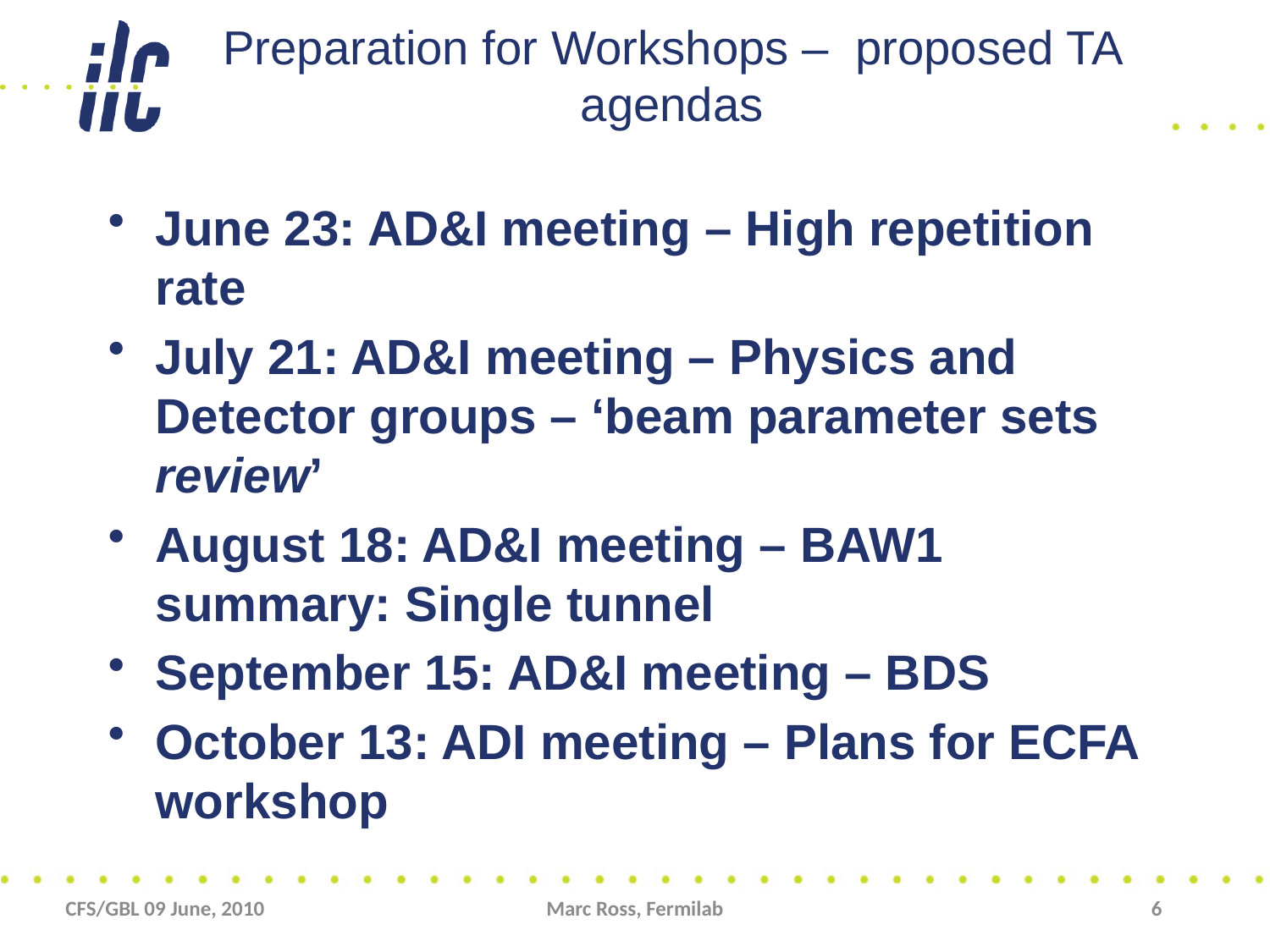

# Preparation for Workshops –  proposed TA agendas
June 23: AD&I meeting – High repetition rate
July 21: AD&I meeting – Physics and Detector groups – ‘beam parameter sets review’
August 18: AD&I meeting – BAW1 summary: Single tunnel
September 15: AD&I meeting – BDS
October 13: ADI meeting – Plans for ECFA workshop

CFS/GBL 09 June, 2010
Marc Ross, Fermilab
6